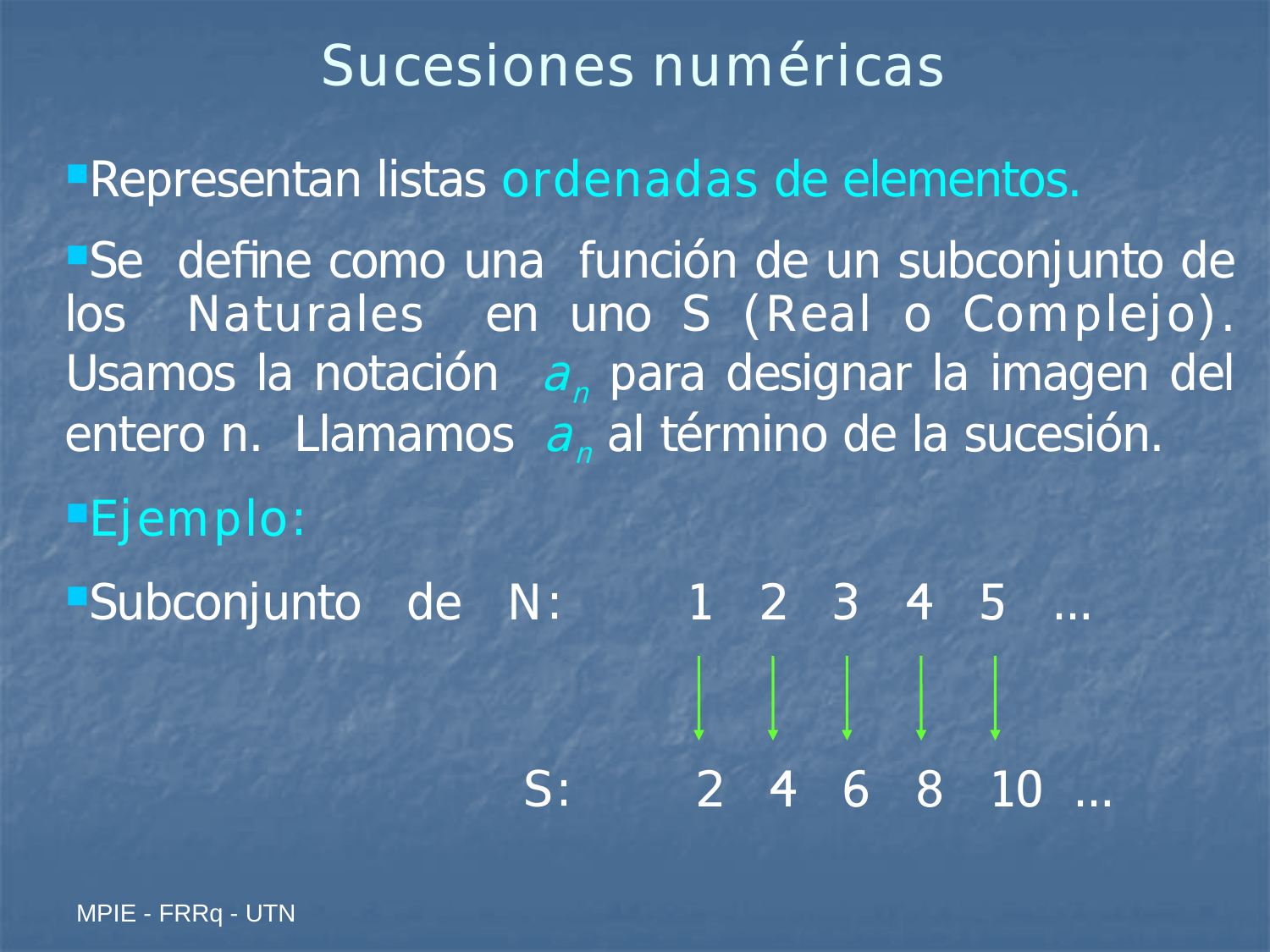

# Sucesiones numéricas
Representan listas ordenadas de elementos.

Se  define como una  función de un subconjunto de los  Naturales  en uno S (Real o Complejo). Usamos la notación  an para designar la imagen del entero n.  Llamamos  an al término de la sucesión.

Ejemplo:

Subconjunto   de   N:        1   2   3   4   5   …

                S:        2   4   6   8   10  …
MPIE - FRRq - UTN